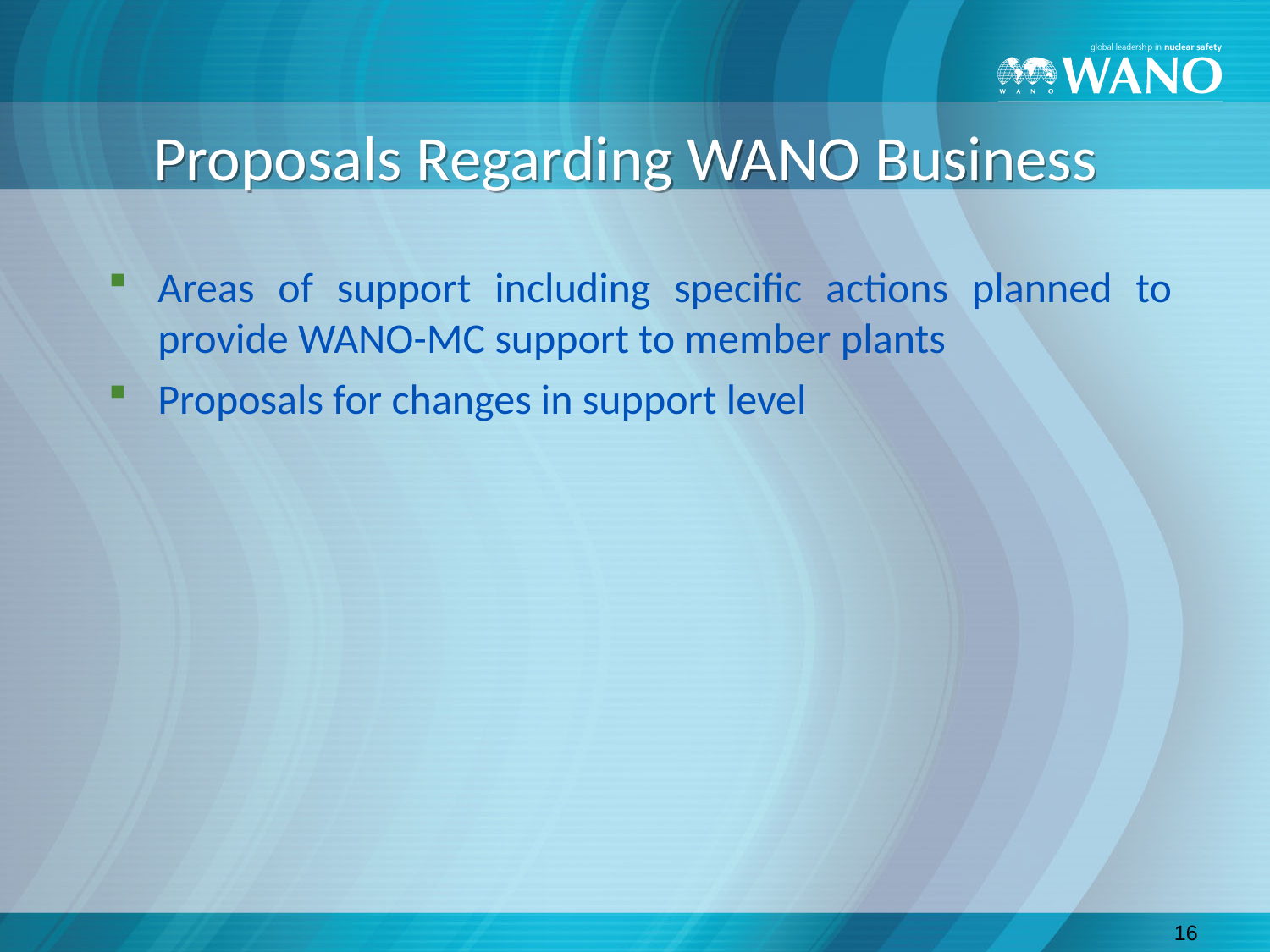

# Proposals Regarding WANO Business
Areas of support including specific actions planned to provide WANO-MC support to member plants
Proposals for changes in support level

16